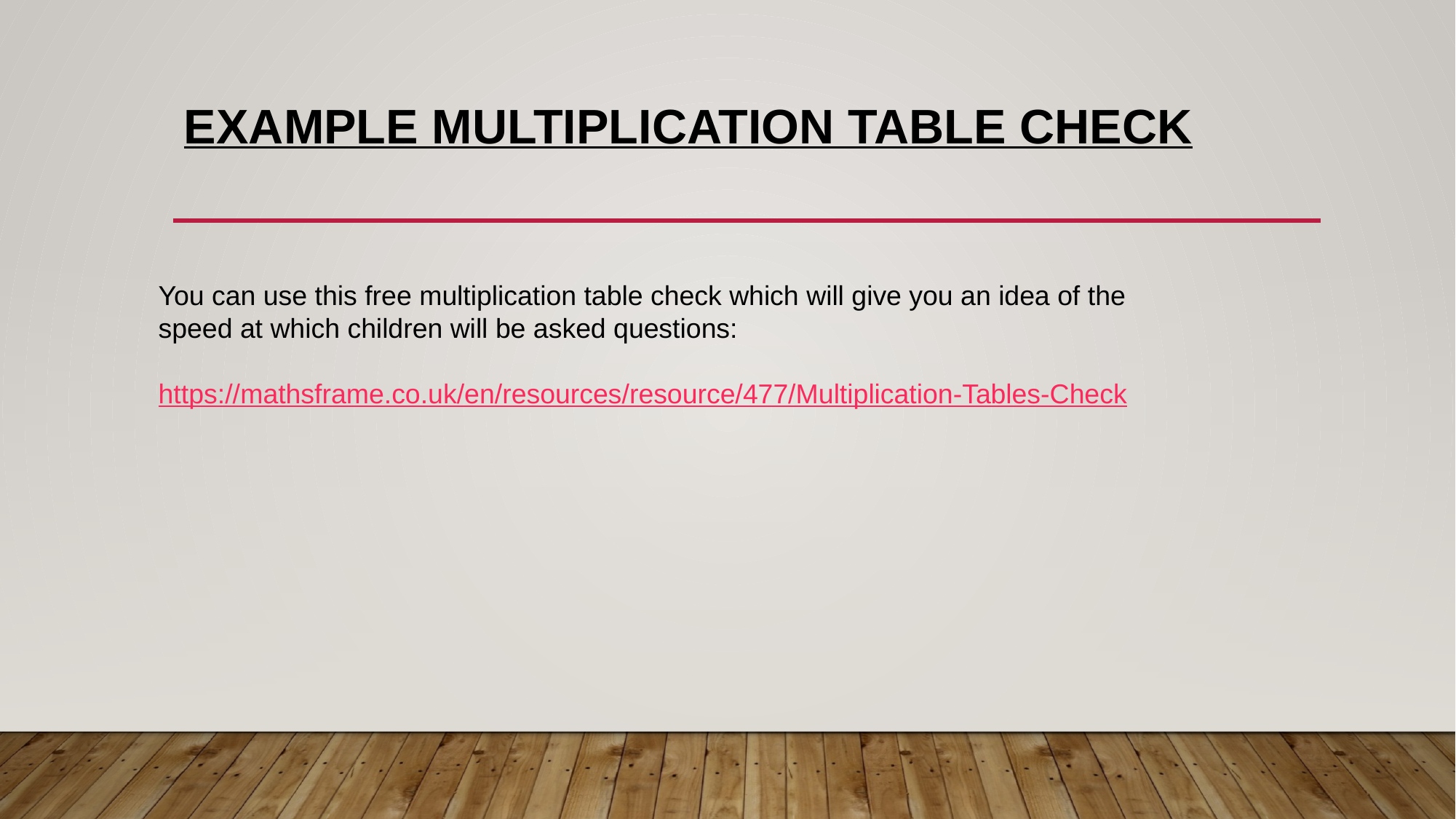

# Example multiplication table check

You can use this free multiplication table check which will give you an idea of the speed at which children will be asked questions:

https://mathsframe.co.uk/en/resources/resource/477/Multiplication-Tables-Check